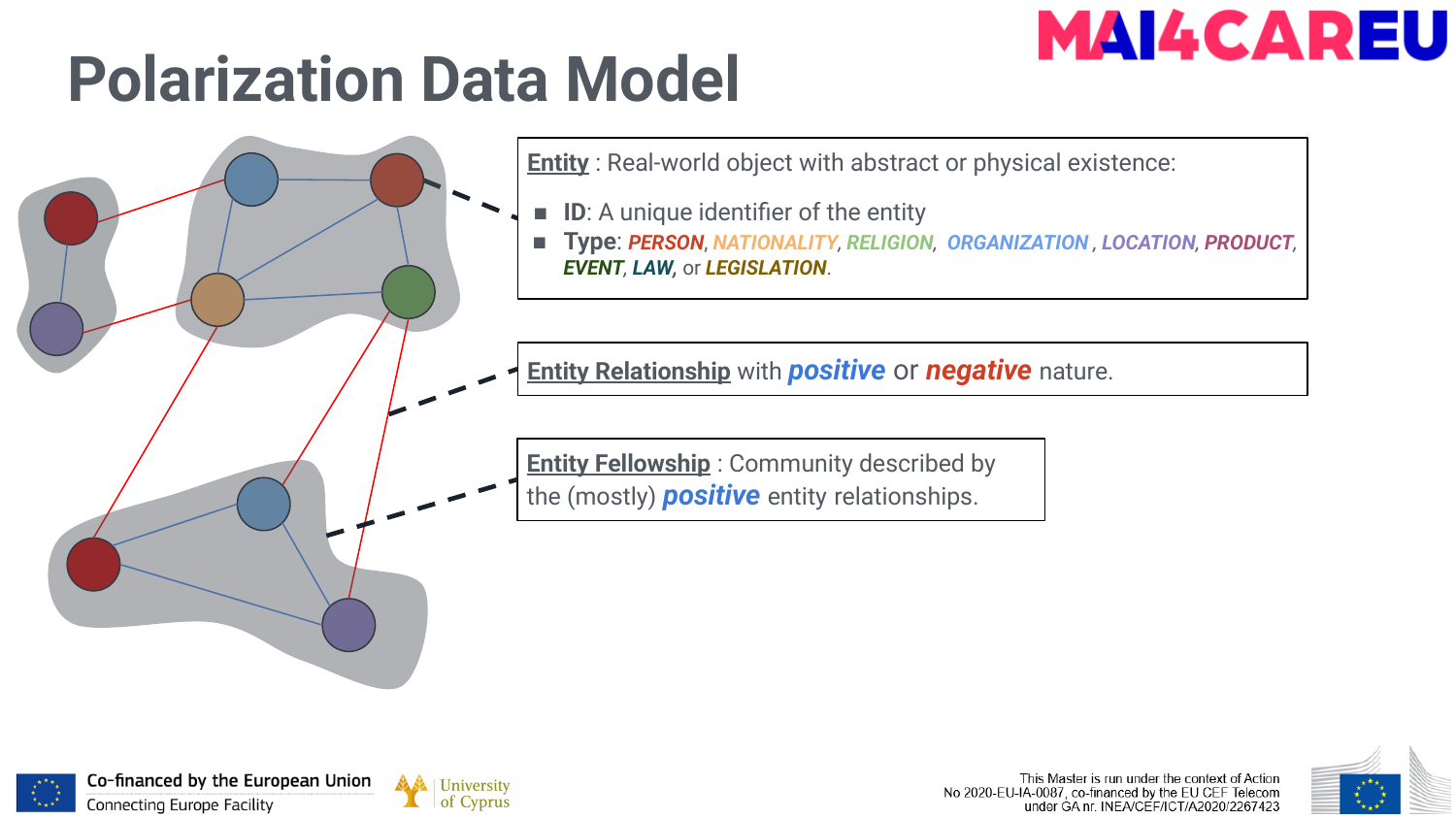

# Polarization Data Model

Entity : Real-world object with abstract or physical existence:
ID: A unique identifier of the entity
Type: PERSON, NATIONALITY, RELIGION,  ORGANIZATION , LOCATION, PRODUCT, EVENT, LAW, or LEGISLATION.

Entity Relationship with positive or negative nature.
Entity Fellowship : Community described by the (mostly) positive entity relationships.